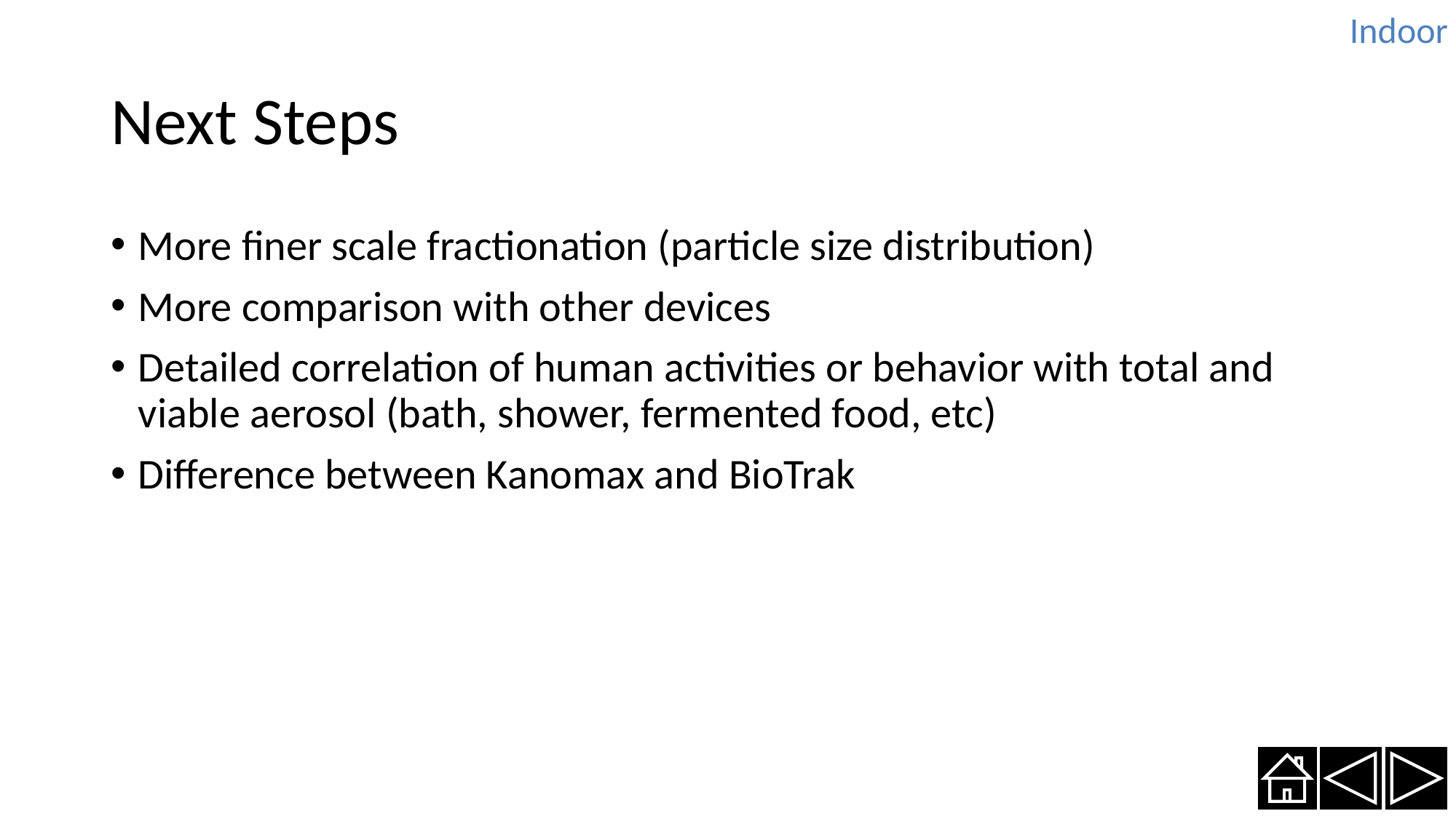

Indoor
# Next Steps
More finer scale fractionation (particle size distribution)
More comparison with other devices
Detailed correlation of human activities or behavior with total and viable aerosol (bath, shower, fermented food, etc)
Difference between Kanomax and BioTrak